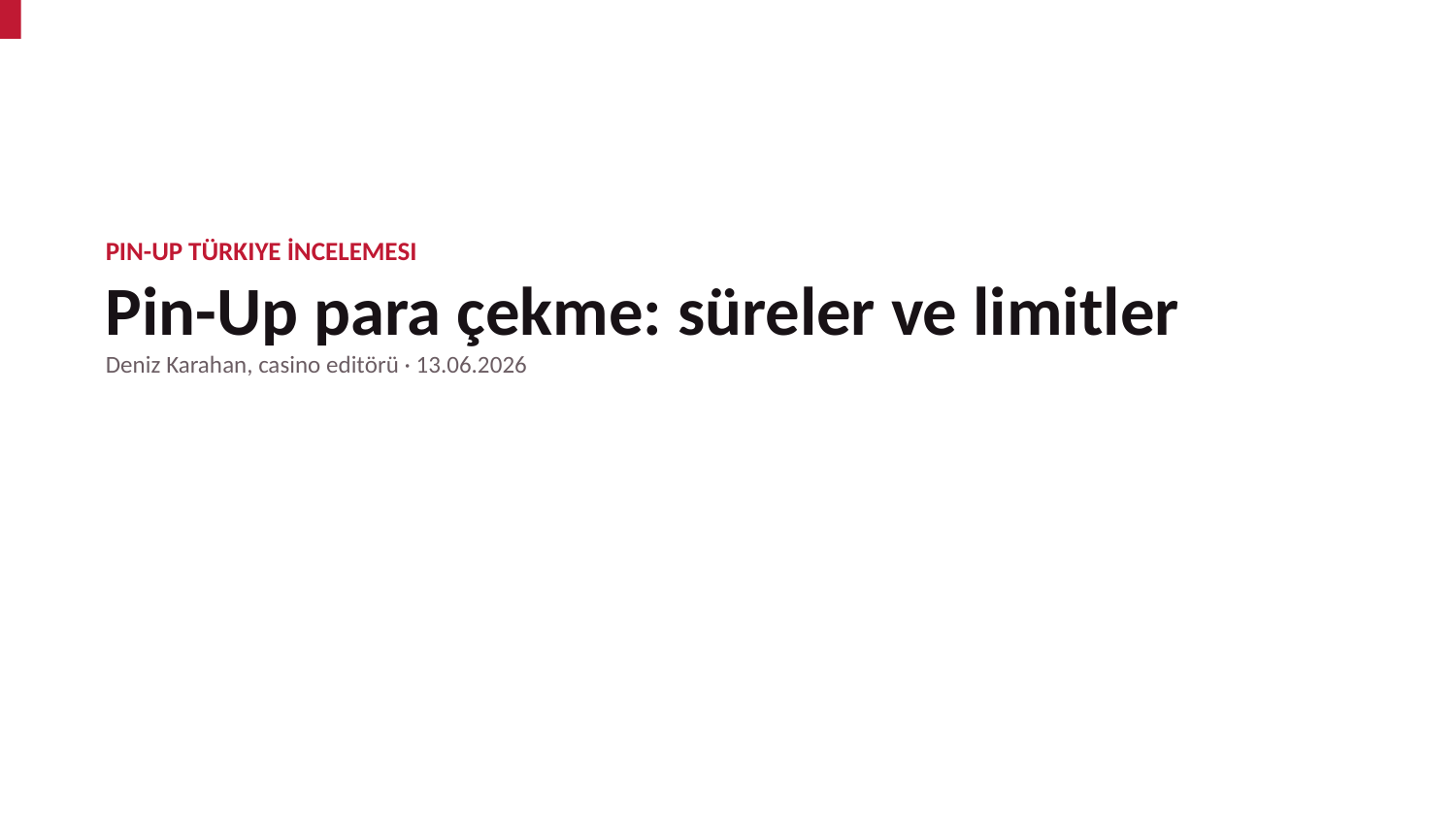

PIN-UP TÜRKIYE İNCELEMESI
Pin-Up para çekme: süreler ve limitler
Deniz Karahan, casino editörü · 13.06.2026